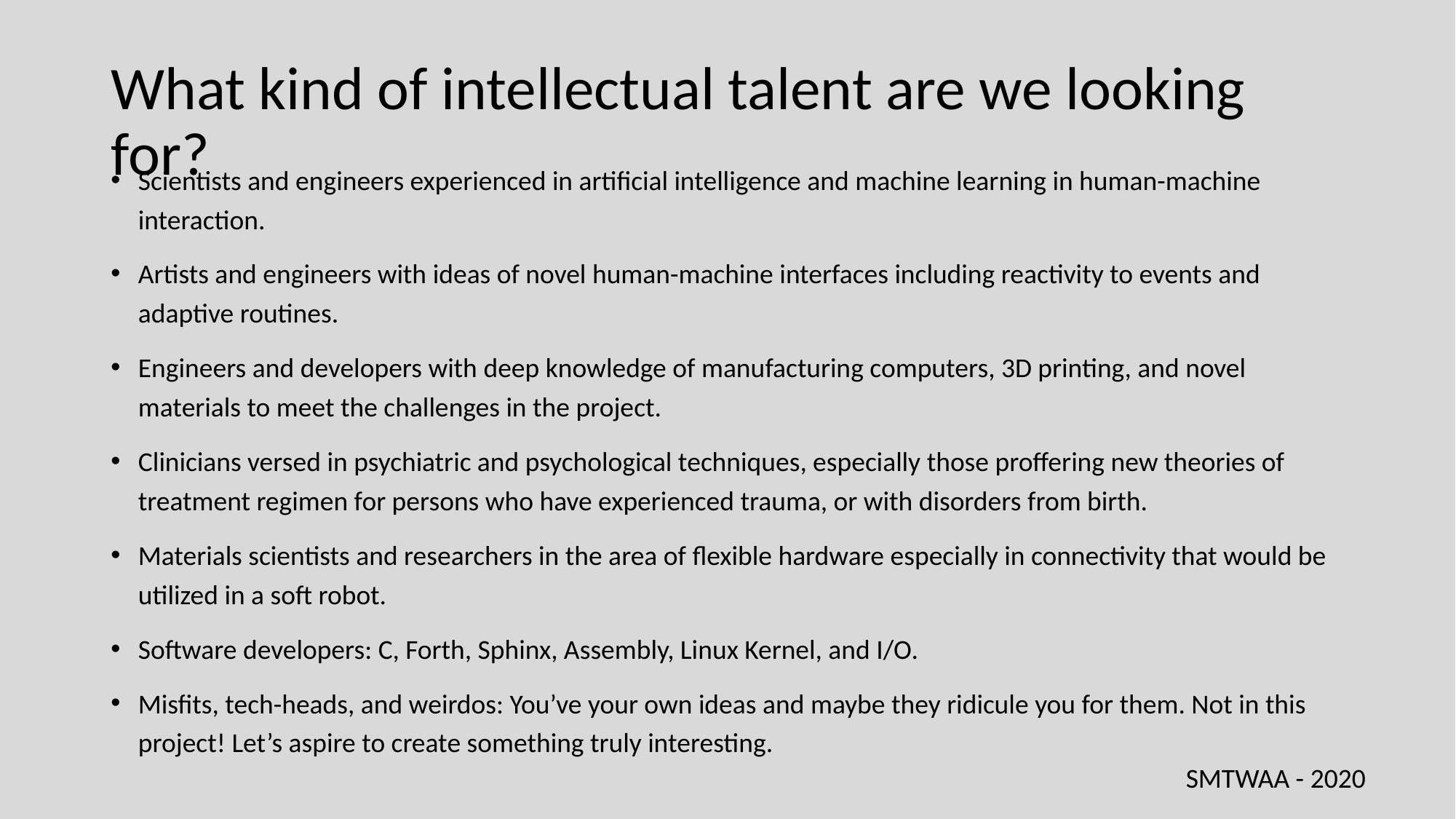

# What kind of intellectual talent are we looking for?
Scientists and engineers experienced in artificial intelligence and machine learning in human-machine interaction.
Artists and engineers with ideas of novel human-machine interfaces including reactivity to events and adaptive routines.
Engineers and developers with deep knowledge of manufacturing computers, 3D printing, and novel materials to meet the challenges in the project.
Clinicians versed in psychiatric and psychological techniques, especially those proffering new theories of treatment regimen for persons who have experienced trauma, or with disorders from birth.
Materials scientists and researchers in the area of flexible hardware especially in connectivity that would be utilized in a soft robot.
Software developers: C, Forth, Sphinx, Assembly, Linux Kernel, and I/O.
Misfits, tech-heads, and weirdos: You’ve your own ideas and maybe they ridicule you for them. Not in this project! Let’s aspire to create something truly interesting.
SMTWAA - 2020